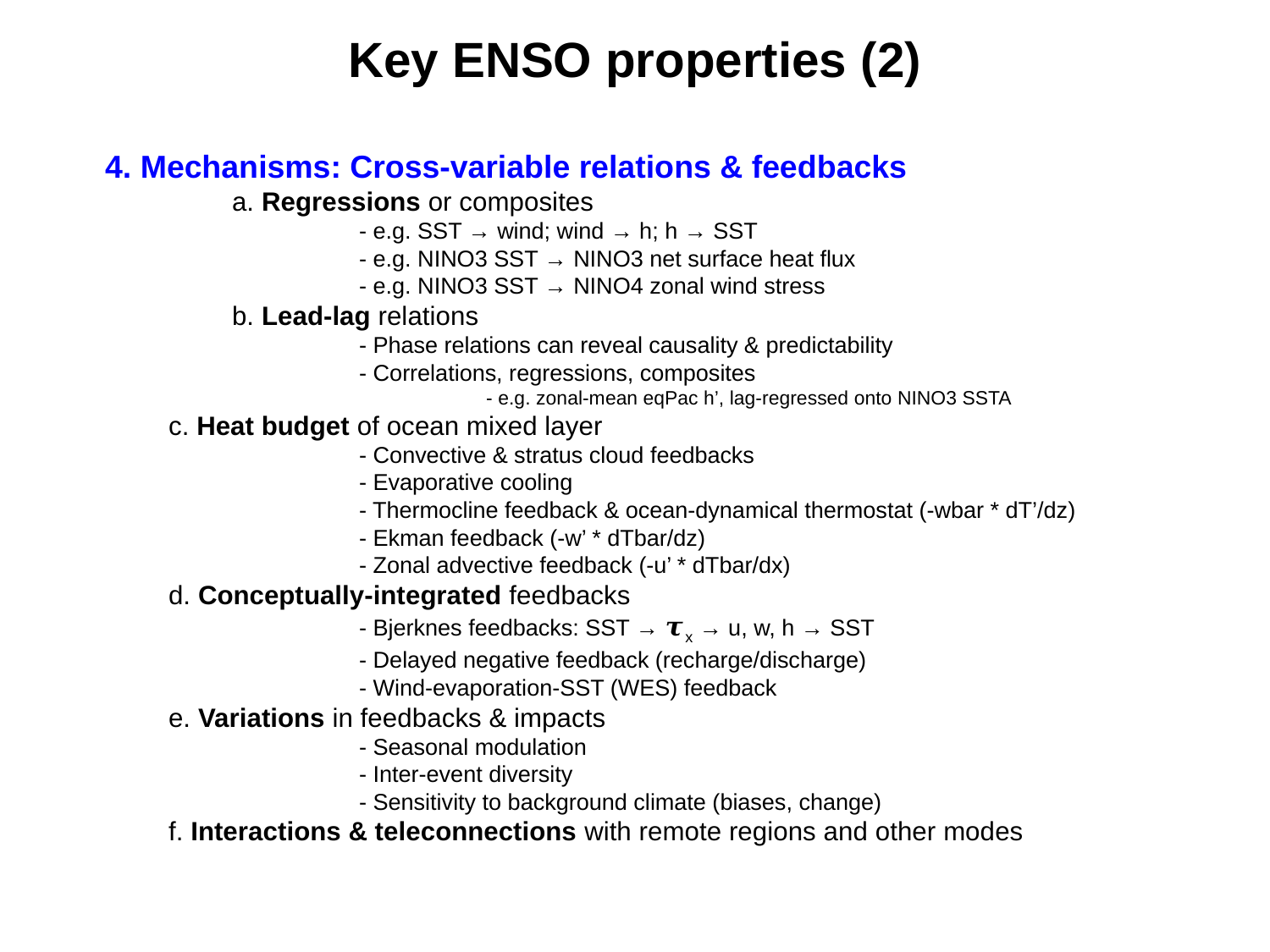

Key ENSO properties (2)
4. Mechanisms: Cross-variable relations & feedbacks
	a. Regressions or composites
		- e.g. SST → wind; wind → h; h → SST
		- e.g. NINO3 SST → NINO3 net surface heat flux
		- e.g. NINO3 SST → NINO4 zonal wind stress
	b. Lead-lag relations
		- Phase relations can reveal causality & predictability
		- Correlations, regressions, composites
			- e.g. zonal-mean eqPac h’, lag-regressed onto NINO3 SSTA
c. Heat budget of ocean mixed layer
		- Convective & stratus cloud feedbacks
		- Evaporative cooling
		- Thermocline feedback & ocean-dynamical thermostat (-wbar * dT’/dz)
		- Ekman feedback (-w’ * dTbar/dz)
		- Zonal advective feedback (-u’ * dTbar/dx)
d. Conceptually-integrated feedbacks
		- Bjerknes feedbacks: SST → 𝝉x → u, w, h → SST
		- Delayed negative feedback (recharge/discharge)
		- Wind-evaporation-SST (WES) feedback
e. Variations in feedbacks & impacts
		- Seasonal modulation
		- Inter-event diversity
		- Sensitivity to background climate (biases, change)
f. Interactions & teleconnections with remote regions and other modes